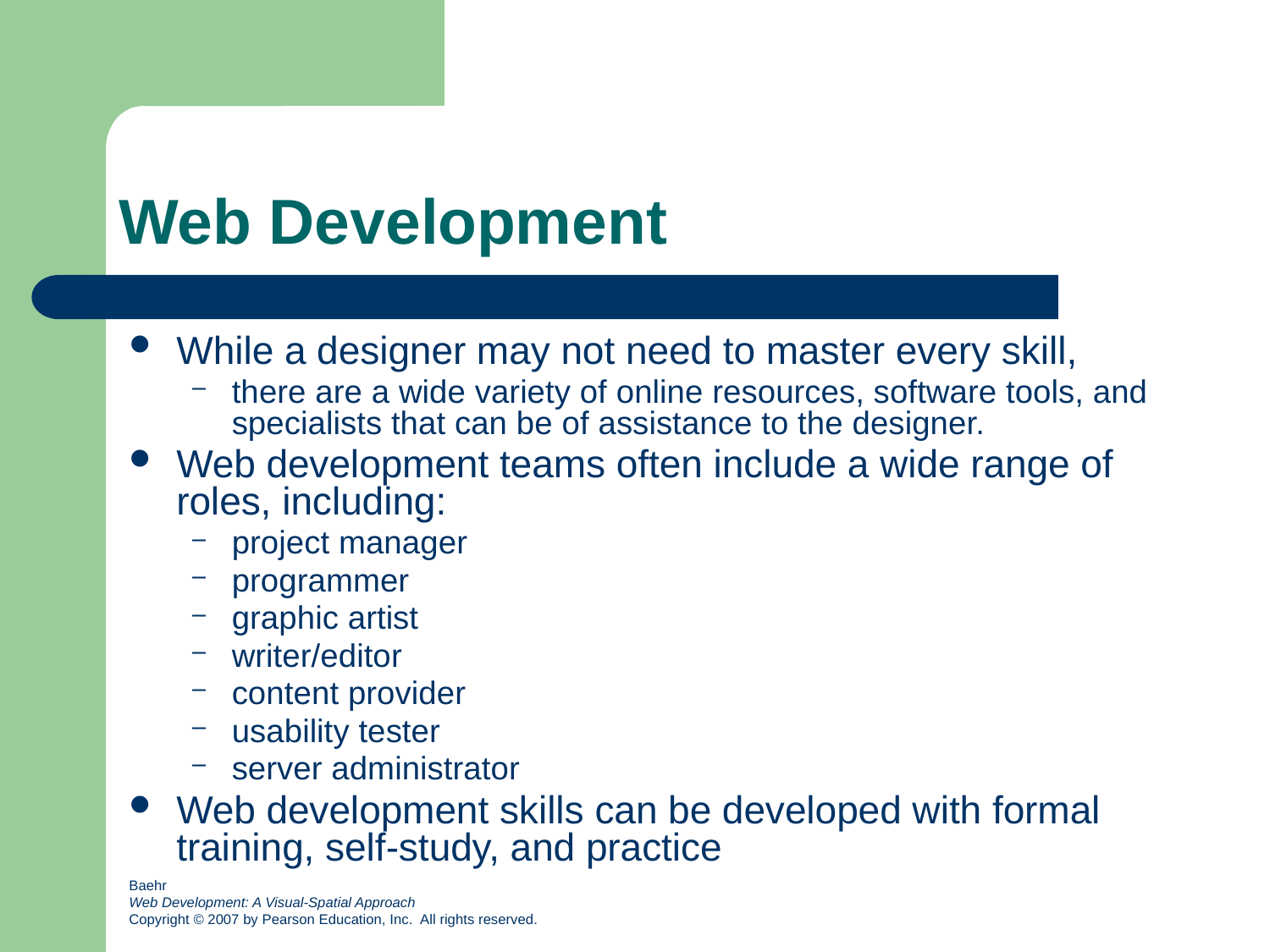

# Web Development
While a designer may not need to master every skill,
there are a wide variety of online resources, software tools, and specialists that can be of assistance to the designer.
Web development teams often include a wide range of roles, including:
project manager
programmer
graphic artist
writer/editor
content provider
usability tester
server administrator
Web development skills can be developed with formal training, self-study, and practice

Baehr
Web Development: A Visual-Spatial Approach
Copyright © 2007 by Pearson Education, Inc.  All rights reserved.